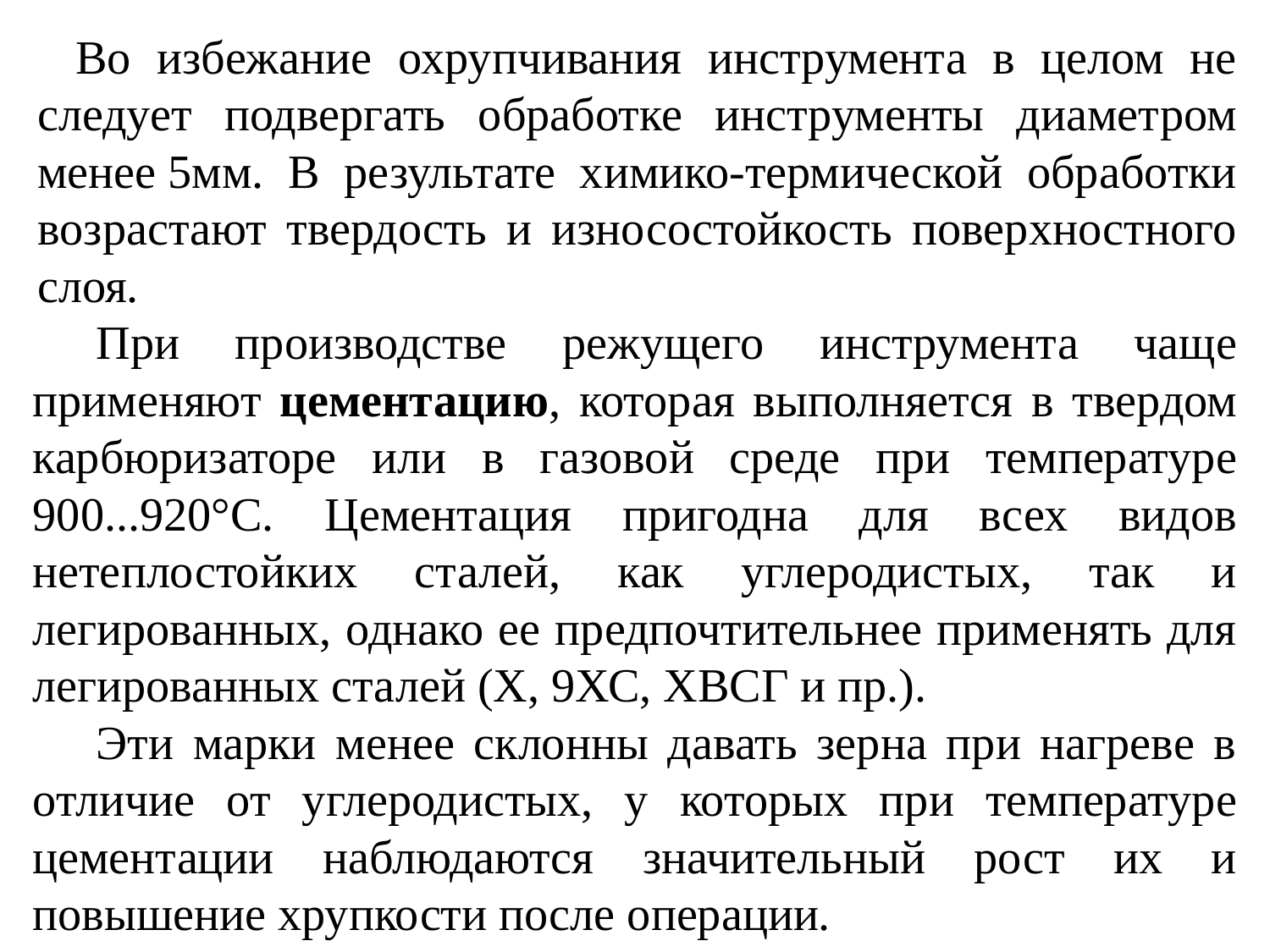

Во избежание охрупчивания инструмента в целом не следует подвергать обработке инструменты диаметром менее 5мм. В результате химико-термической обработки возрастают твердость и износостойкость поверхностного слоя.
При производстве режущего инструмента чаще применяют цементацию, которая выполняется в твердом карбюризаторе или в газовой среде при температуре 900...920°С. Цементация пригодна для всех видов нетеплостойких сталей, как углеродистых, так и легированных, однако ее предпочтительнее применять для легированных сталей (X, 9ХС, ХВСГ и пр.).
Эти марки менее склонны давать зерна при нагреве в отличие от углеродистых, у которых при температуре цементации наблюдаются значительный рост их и повышение хрупкости после операции.